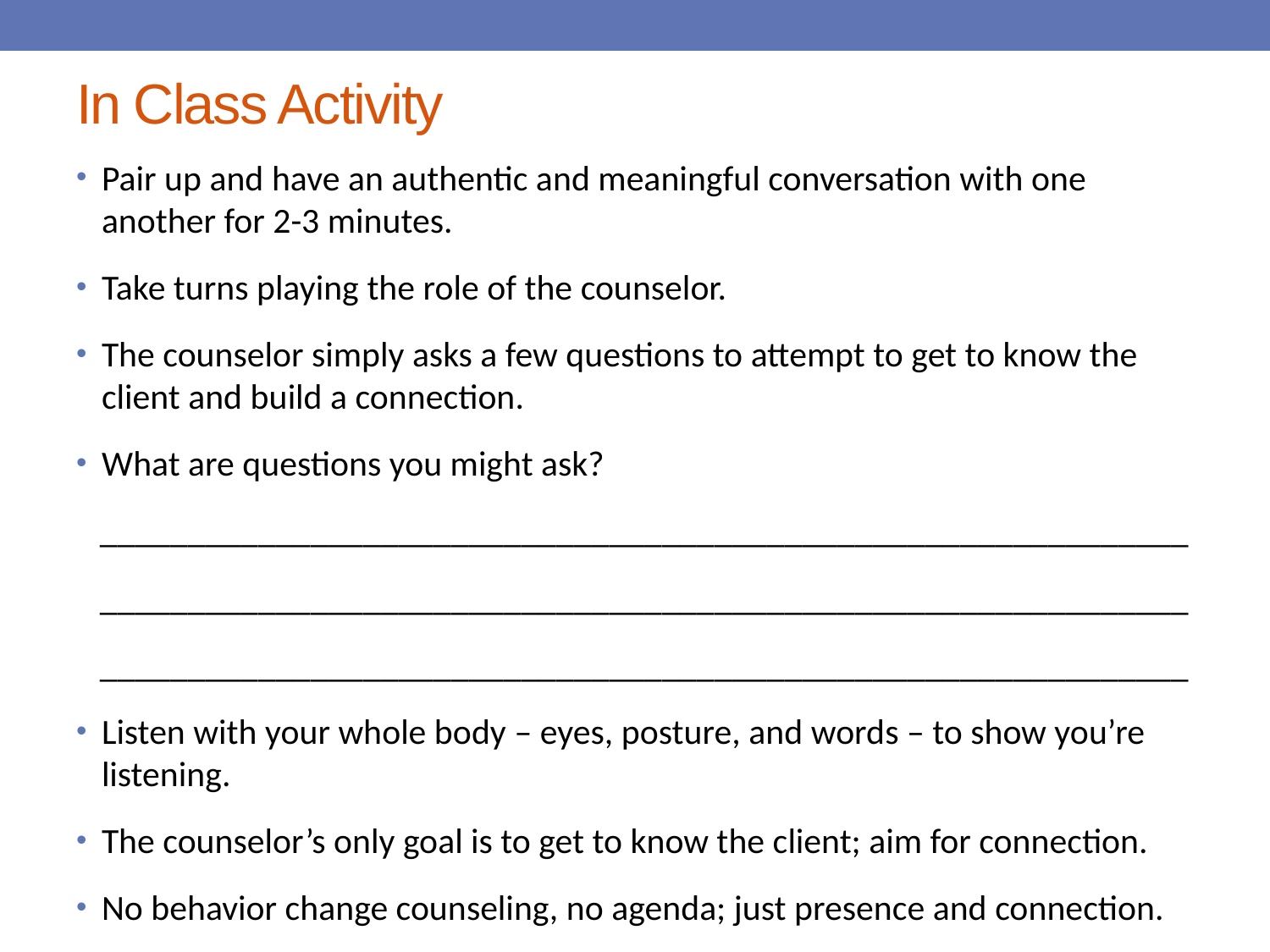

# In Class Activity
Pair up and have an authentic and meaningful conversation with one another for 2-3 minutes.
Take turns playing the role of the counselor.
The counselor simply asks a few questions to attempt to get to know the client and build a connection.
What are questions you might ask?
______________________________________________________________
______________________________________________________________
______________________________________________________________
Listen with your whole body – eyes, posture, and words – to show you’re listening.
The counselor’s only goal is to get to know the client; aim for connection.
No behavior change counseling, no agenda; just presence and connection.